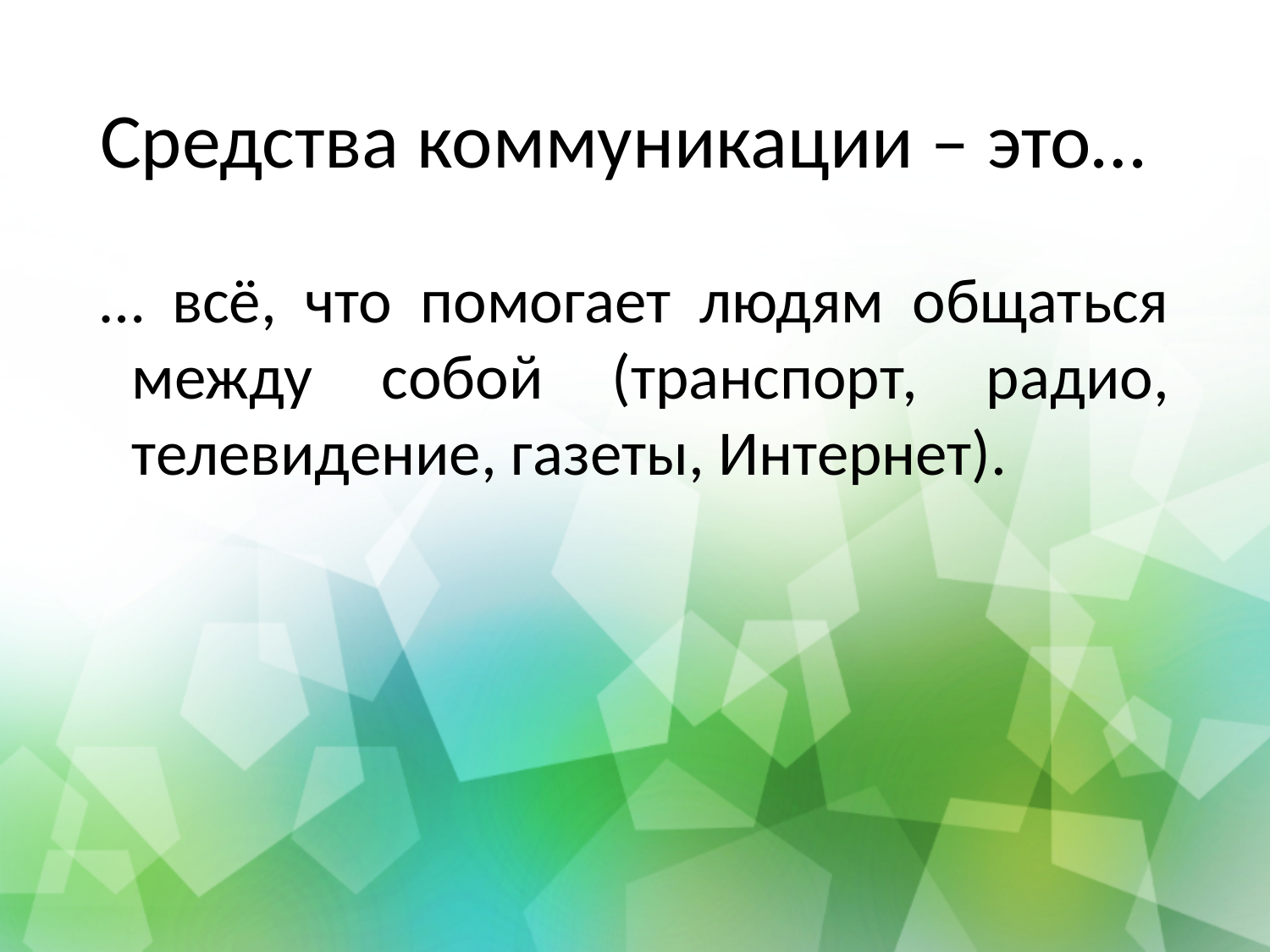

# Средства коммуникации – это…
… всё, что помогает людям общаться между собой (транспорт, радио, телевидение, газеты, Интернет).